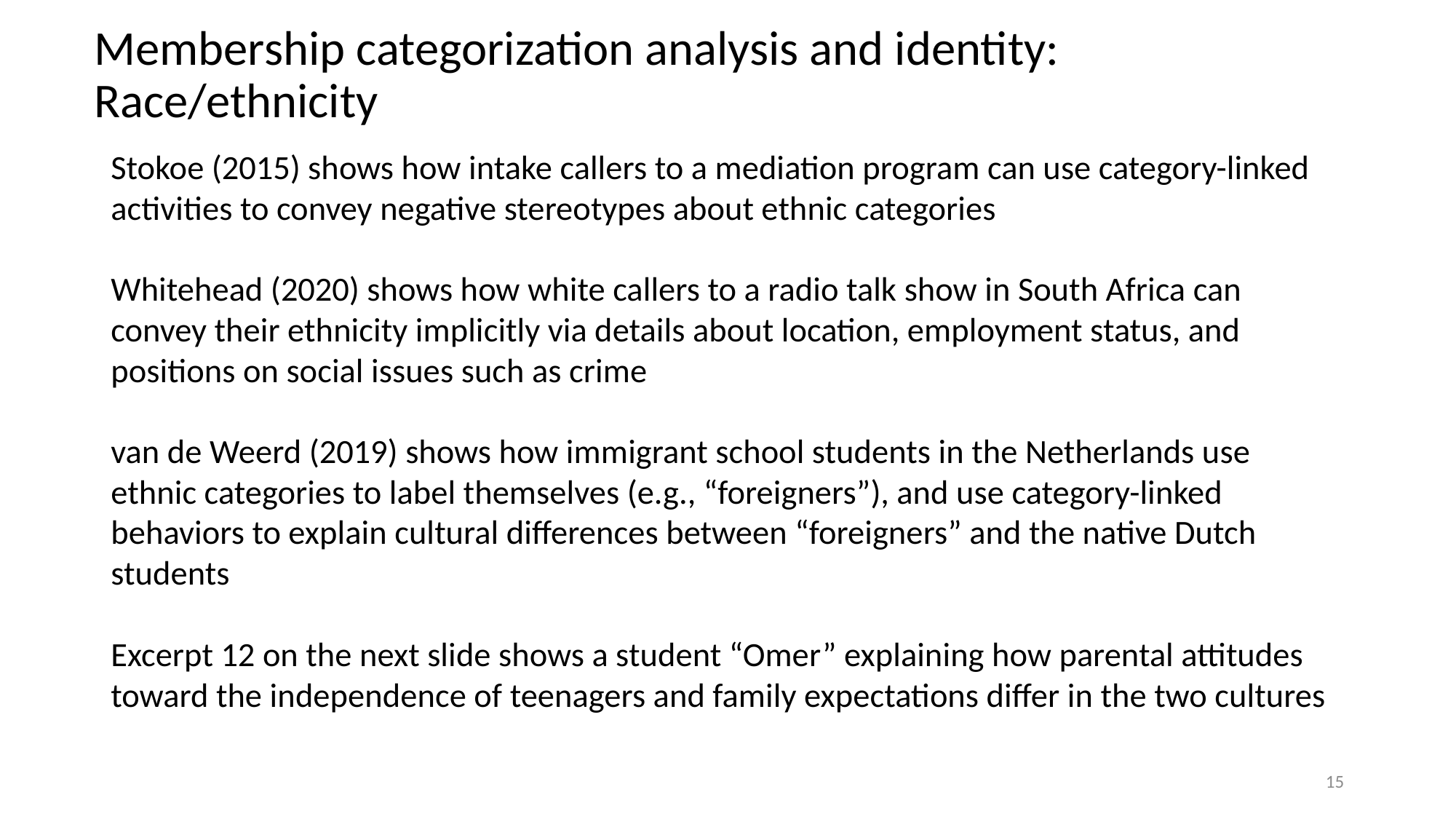

# Membership categorization analysis and identity:  Race/ethnicity
Stokoe (2015) shows how intake callers to a mediation program can use category-linked activities to convey negative stereotypes about ethnic categories

Whitehead (2020) shows how white callers to a radio talk show in South Africa can convey their ethnicity implicitly via details about location, employment status, and positions on social issues such as crime

van de Weerd (2019) shows how immigrant school students in the Netherlands use ethnic categories to label themselves (e.g., “foreigners”), and use category-linked behaviors to explain cultural differences between “foreigners” and the native Dutch students

Excerpt 12 on the next slide shows a student “Omer” explaining how parental attitudes toward the independence of teenagers and family expectations differ in the two cultures
15